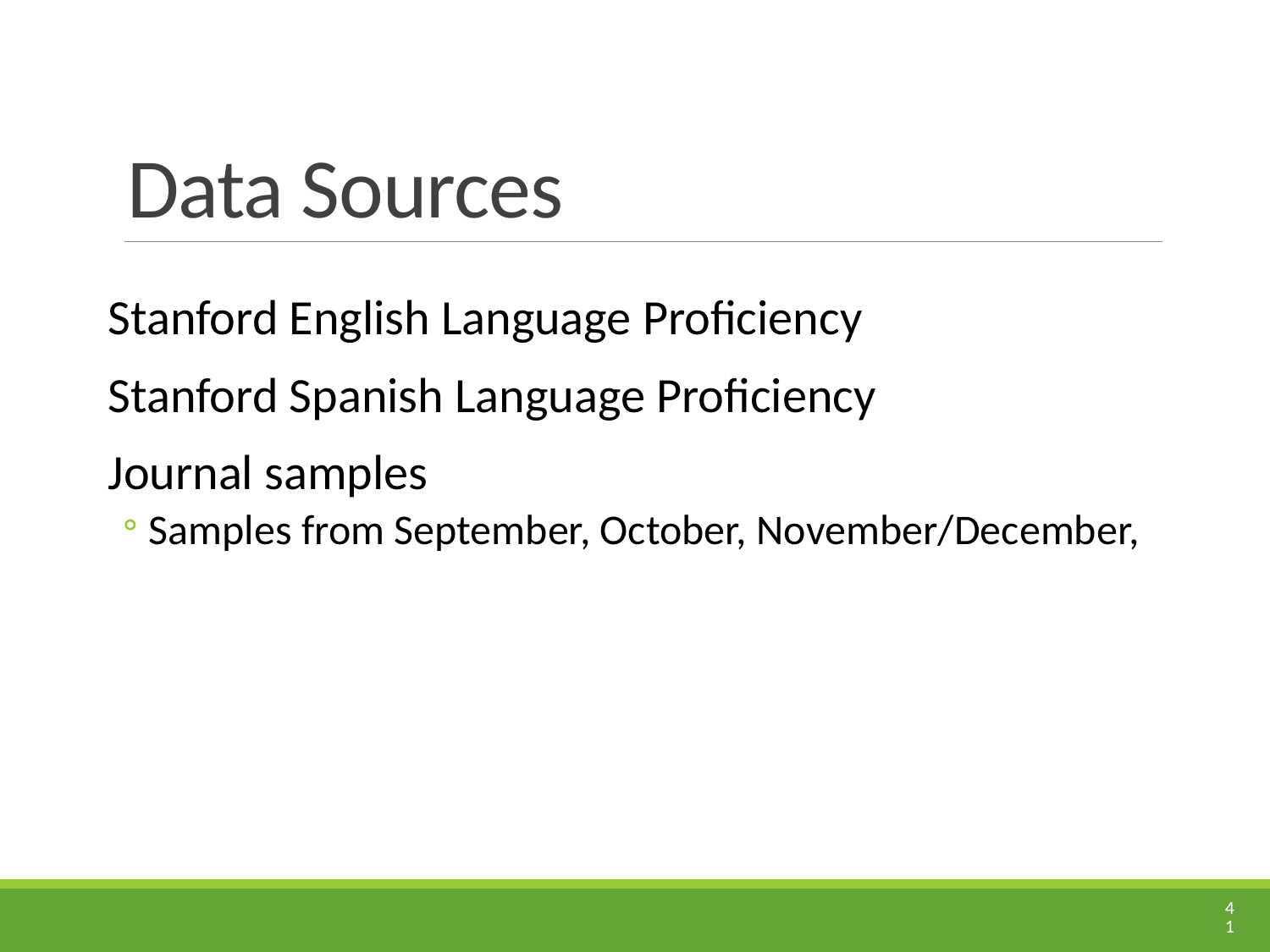

# Data Sources
Stanford English Language Proficiency
Stanford Spanish Language Proficiency
Journal samples
Samples from September, October, November/December,

41